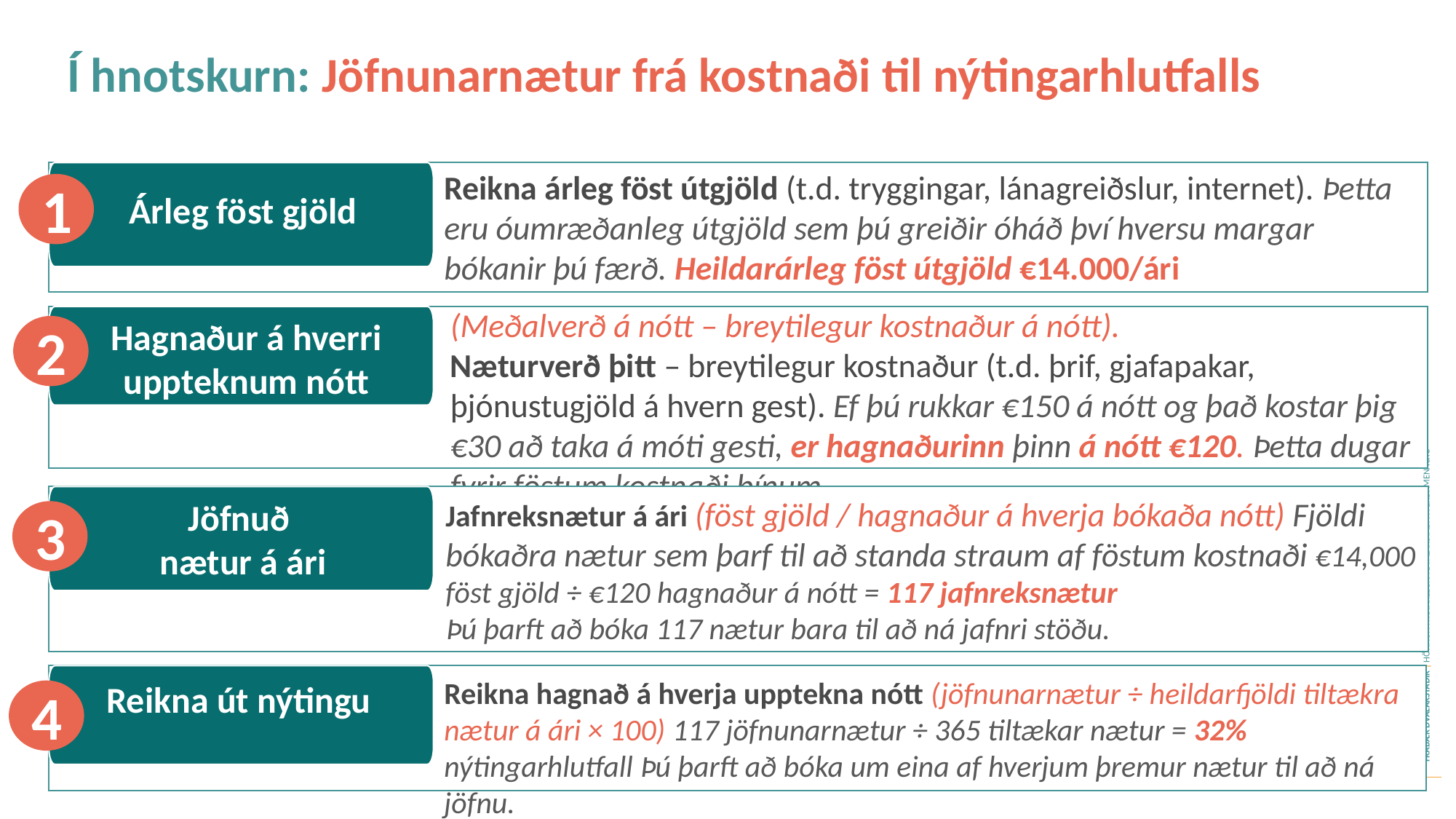

Í hnotskurn: Jöfnunarnætur frá kostnaði til nýtingarhlutfalls
Reikna árleg föst útgjöld (t.d. tryggingar, lánagreiðslur, internet). Þetta eru óumræðanleg útgjöld sem þú greiðir óháð því hversu margar bókanir þú færð. Heildarárleg föst útgjöld €14.000/ári

1

Árleg föst gjöld
(Meðalverð á nótt – breytilegur kostnaður á nótt).
Næturverð þitt – breytilegur kostnaður (t.d. þrif, gjafapakar, þjónustugjöld á hvern gest). Ef þú rukkar €150 á nótt og það kostar þig €30 að taka á móti gesti, er hagnaðurinn þinn á nótt €120. Þetta dugar fyrir föstum kostnaði þínum.

Hagnaður á hverri uppteknum nótt
2

Jafnreksnætur á ári (föst gjöld / hagnaður á hverja bókaða nótt) Fjöldi bókaðra nætur sem þarf til að standa straum af föstum kostnaði €14,000 föst gjöld ÷ €120 hagnaður á nótt = 117 jafnreksnætur
Þú þarft að bóka 117 nætur bara til að ná jafnri stöðu.
Jöfnuð
nætur á ári
3

Reikna hagnað á hverja upptekna nótt (jöfnunar­nætur ÷ heildarfjöldi tiltækra nætur á ári × 100) 117 jöfnunar­nætur ÷ 365 tiltækar nætur = 32% nýtingarhlutfall Þú þarft að bóka um eina af hverjum þremur nætur til að ná jöfnu.
Reikna út nýtingu
4